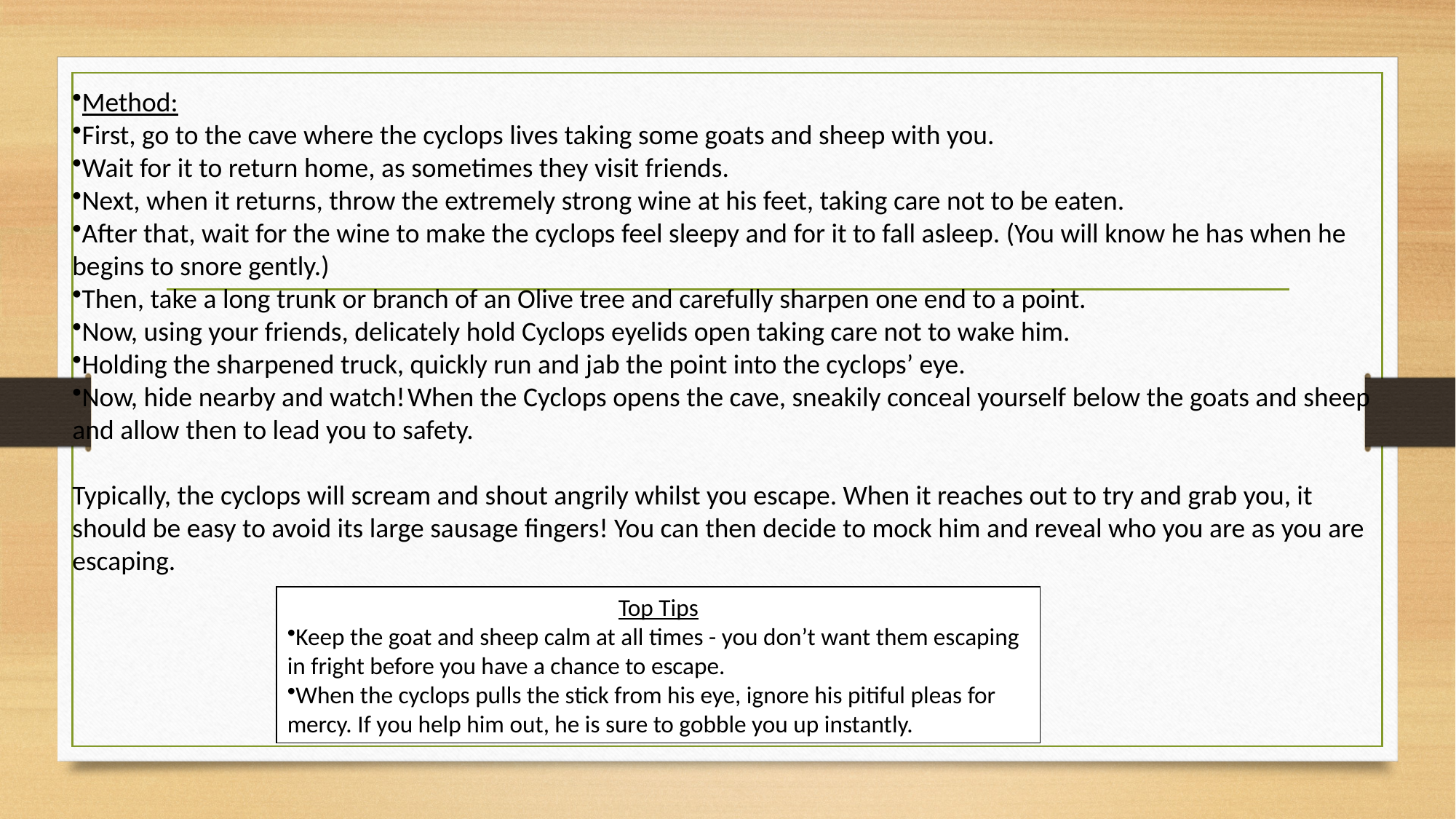

Method:
First, go to the cave where the cyclops lives taking some goats and sheep with you.
Wait for it to return home, as sometimes they visit friends.
Next, when it returns, throw the extremely strong wine at his feet, taking care not to be eaten.
After that, wait for the wine to make the cyclops feel sleepy and for it to fall asleep. (You will know he has when he begins to snore gently.)
Then, take a long trunk or branch of an Olive tree and carefully sharpen one end to a point.
Now, using your friends, delicately hold Cyclops eyelids open taking care not to wake him.
Holding the sharpened truck, quickly run and jab the point into the cyclops’ eye.
Now, hide nearby and watch! When the Cyclops opens the cave, sneakily conceal yourself below the goats and sheep and allow then to lead you to safety.

Typically, the cyclops will scream and shout angrily whilst you escape. When it reaches out to try and grab you, it should be easy to avoid its large sausage fingers! You can then decide to mock him and reveal who you are as you are escaping.

Top Tips
Keep the goat and sheep calm at all times - you don’t want them escaping in fright before you have a chance to escape.
When the cyclops pulls the stick from his eye, ignore his pitiful pleas for mercy. If you help him out, he is sure to gobble you up instantly.